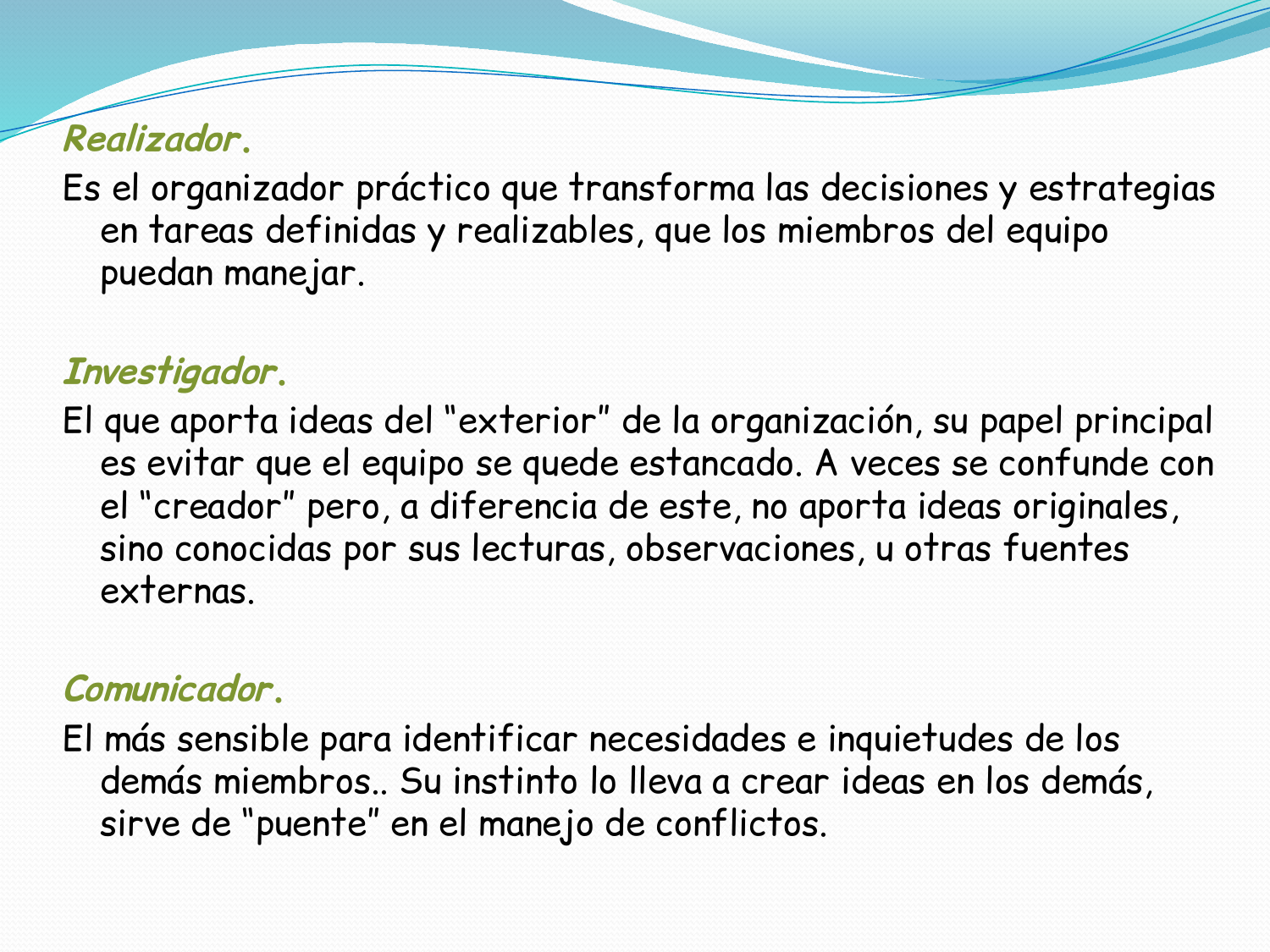

Realizador.
Es el organizador práctico que transforma las decisiones y estrategias en tareas definidas y realizables, que los miembros del equipo puedan manejar.

Investigador.
El que aporta ideas del “exterior” de la organización, su papel principal es evitar que el equipo se quede estancado. A veces se confunde con el “creador” pero, a diferencia de este, no aporta ideas originales, sino conocidas por sus lecturas, observaciones, u otras fuentes externas.

Comunicador.
El más sensible para identificar necesidades e inquietudes de los demás miembros.. Su instinto lo lleva a crear ideas en los demás, sirve de “puente” en el manejo de conflictos.